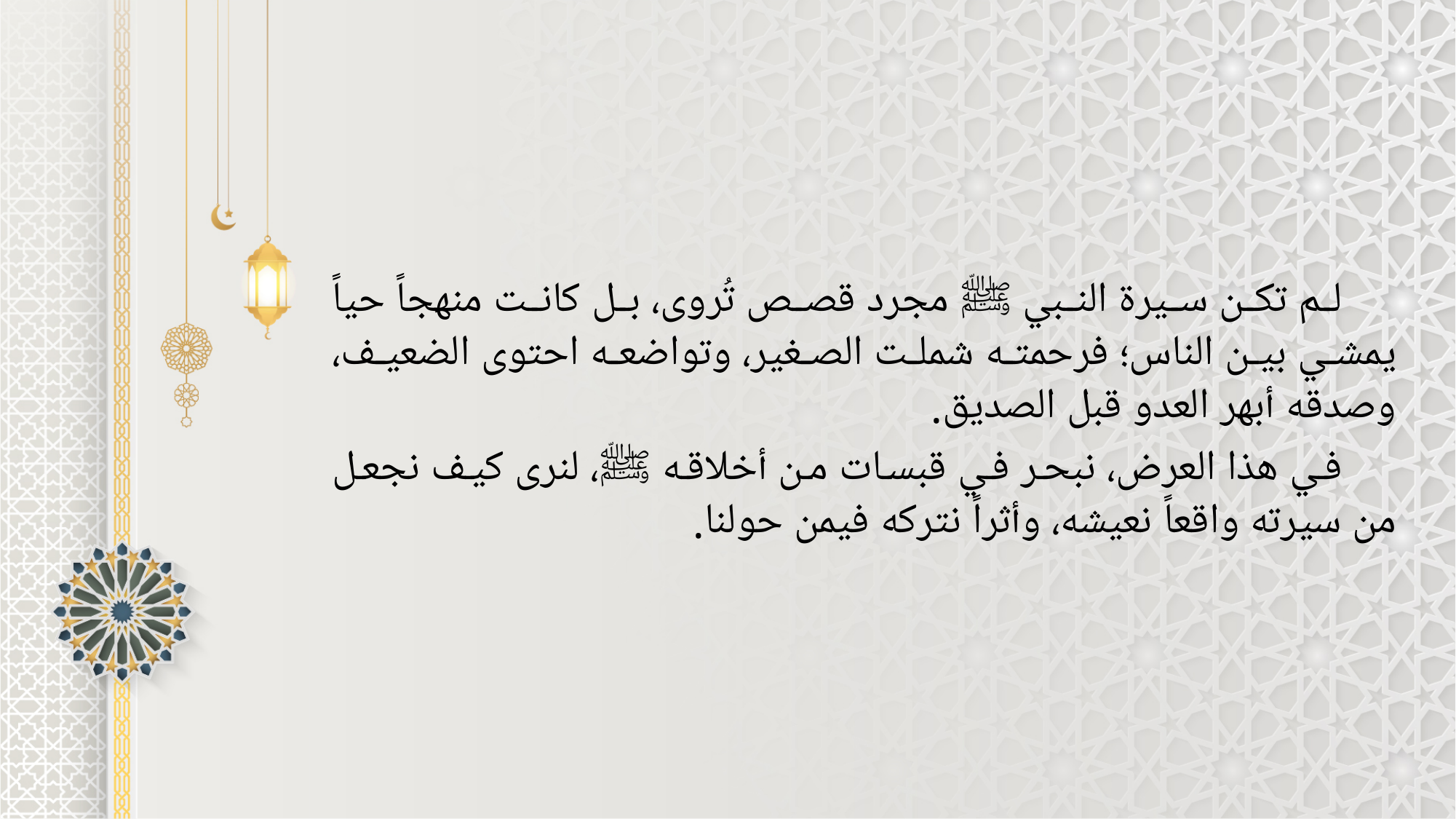

لم تكن سيرة النبي ﷺ مجرد قصص تُروى، بل كانت منهجاً حياً يمشي بين الناس؛ فرحمته شملت الصغير، وتواضعه احتوى الضعيف، وصدقه أبهر العدو قبل الصديق.
في هذا العرض، نبحر في قبسات من أخلاقه ﷺ، لنرى كيف نجعل من سيرته واقعاً نعيشه، وأثراً نتركه فيمن حولنا.